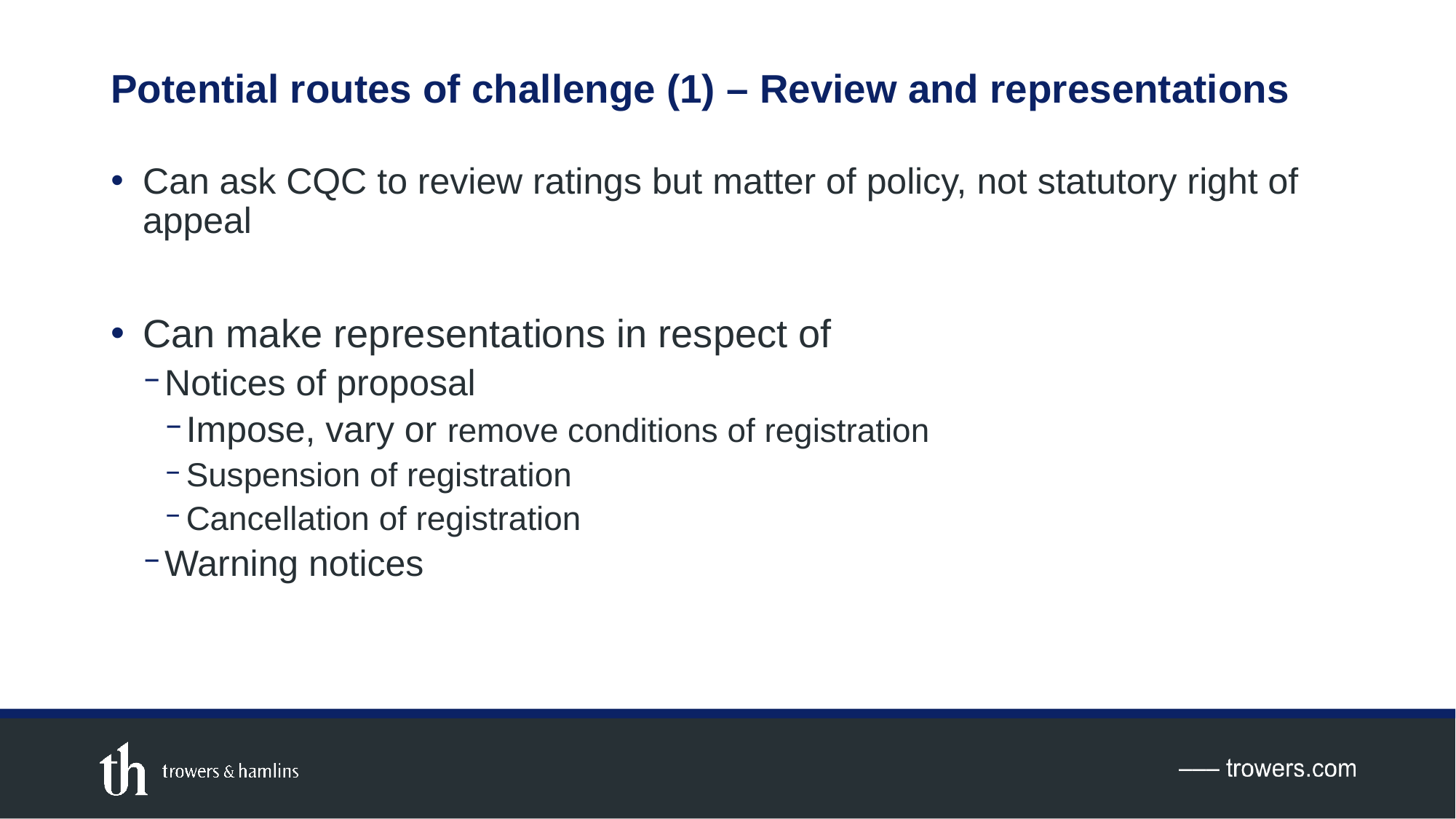

# Potential routes of challenge (1) – Review and representations
Can ask CQC to review ratings but matter of policy, not statutory right of appeal

Can make representations in respect of
Notices of proposal
Impose, vary or remove conditions of registration
Suspension of registration
Cancellation of registration
Warning notices